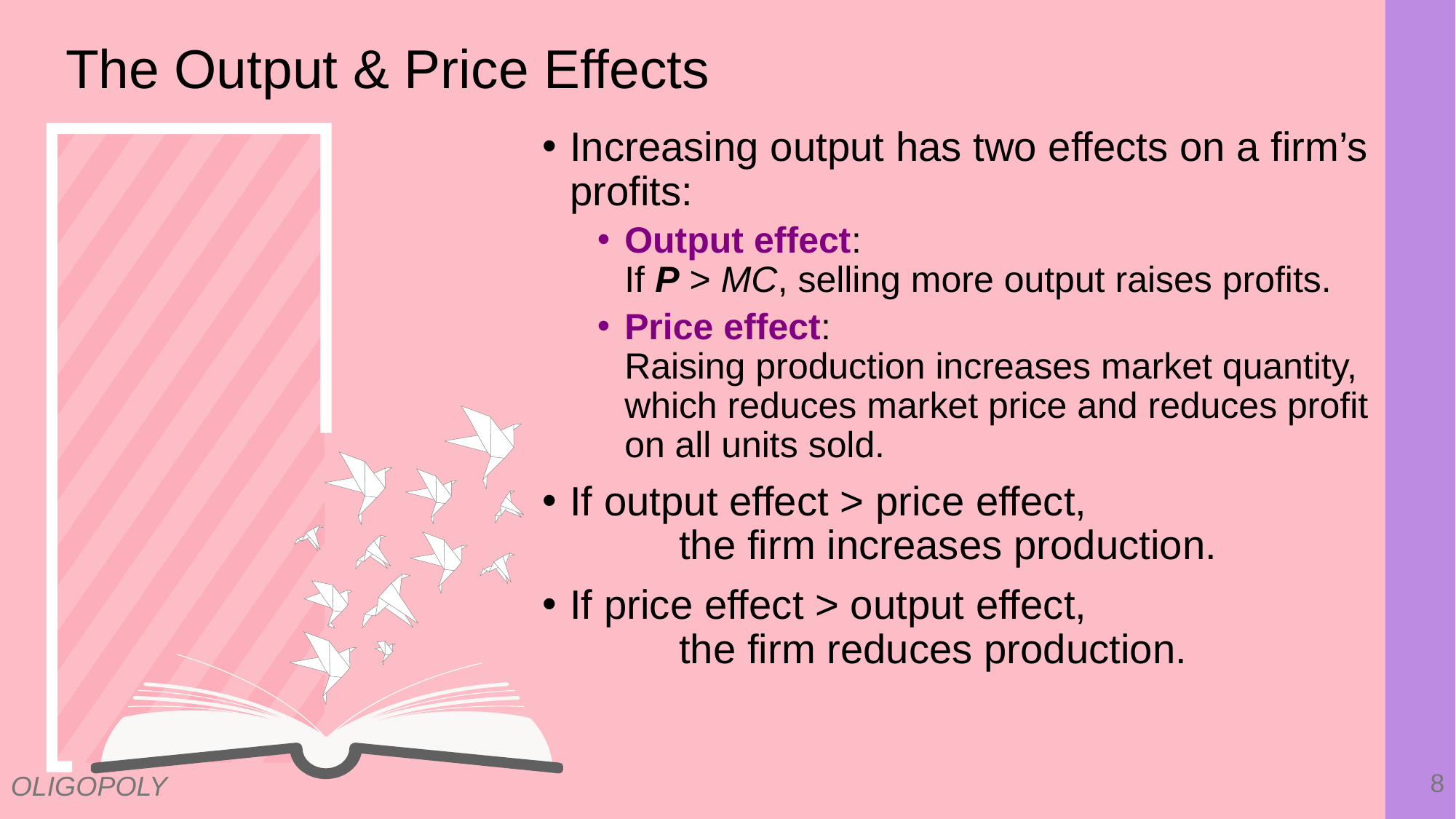

# The Output & Price Effects
0
Increasing output has two effects on a firm’s profits:
Output effect:
If P > MC, selling more output raises profits.
Price effect:
Raising production increases market quantity, which reduces market price and reduces profit on all units sold.
If output effect > price effect,
	the firm increases production.
If price effect > output effect,
	the firm reduces production.
8
OLIGOPOLY